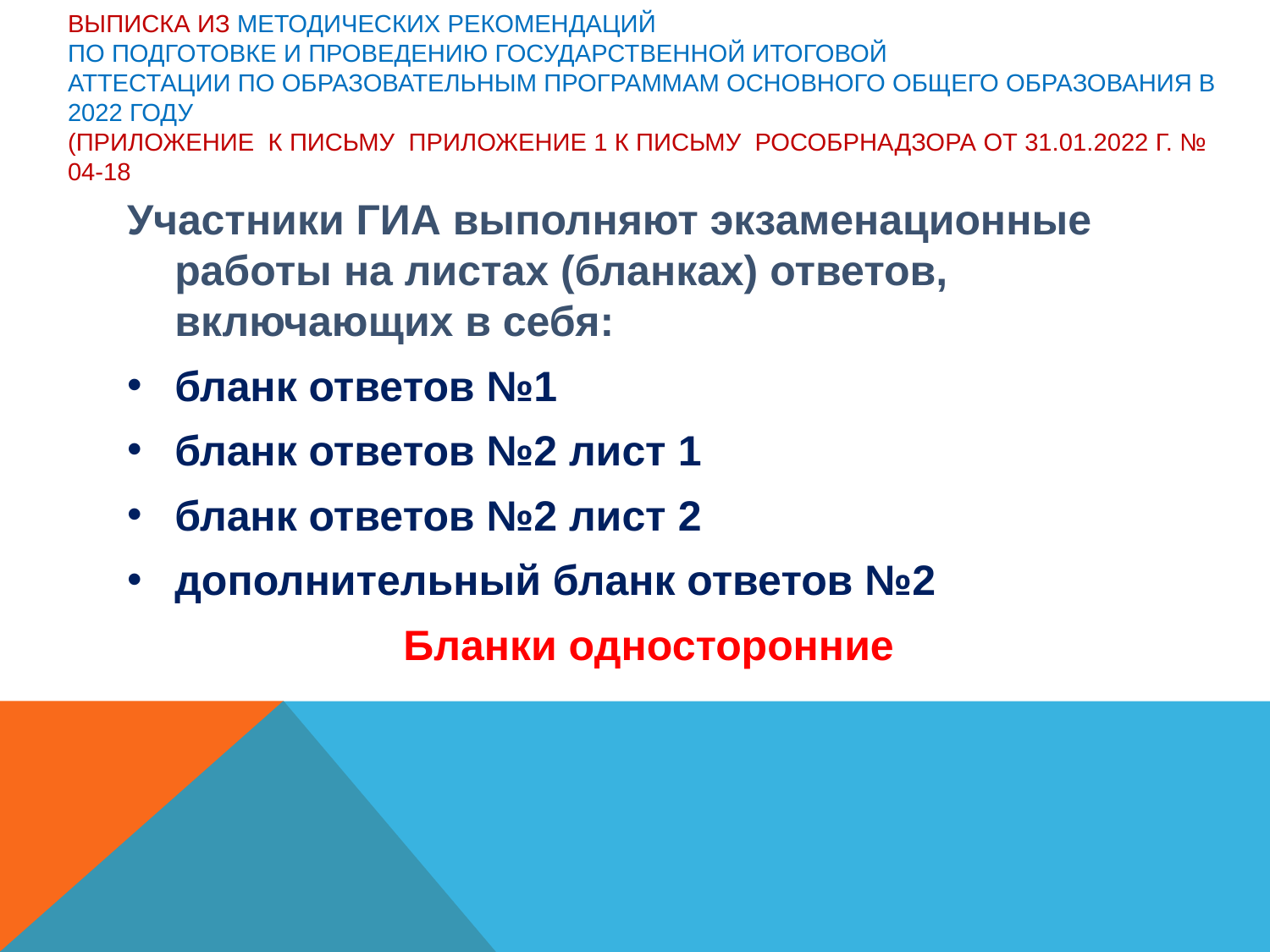

# Выписка из Методических рекомендаций по подготовке и проведению государственной итоговой аттестации по образовательным программам основного общего образования в 2022 году (Приложение  к письму  Приложение 1 к письму  Рособрнадзора от 31.01.2022 г. № 04-18
Участники ГИА выполняют экзаменационные работы на листах (бланках) ответов, включающих в себя:
бланк ответов №1
бланк ответов №2 лист 1
бланк ответов №2 лист 2
дополнительный бланк ответов №2
Бланки односторонние